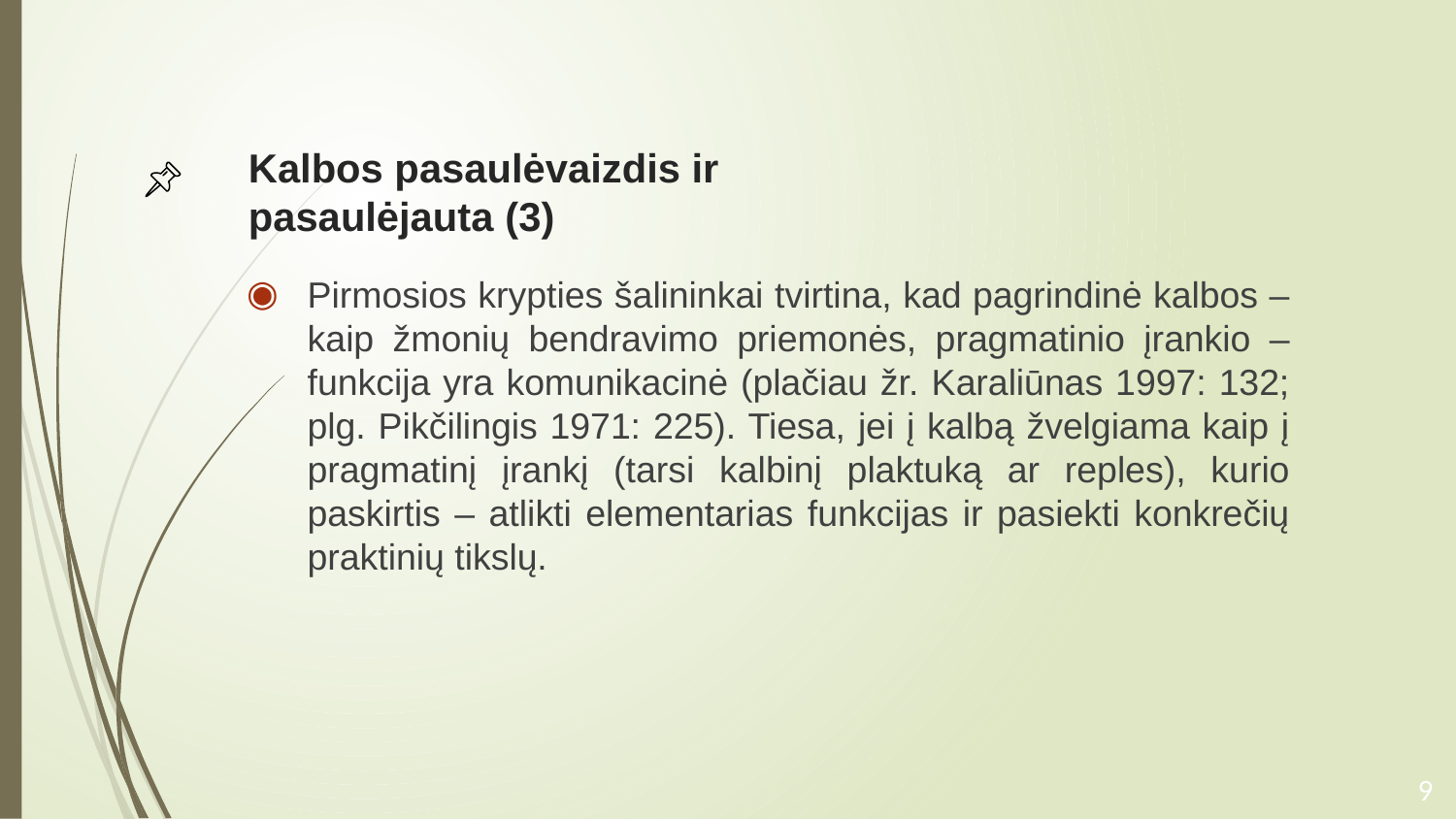

# Kalbos pasaulėvaizdis ir pasaulėjauta (3)

Pirmosios krypties šalininkai tvirtina, kad pagrindinė kalbos – kaip žmonių bendravimo priemonės, pragmatinio įrankio – funkcija yra komunikacinė (plačiau žr. Karaliūnas 1997: 132; plg. Pikčilingis 1971: 225). Tiesa, jei į kalbą žvelgiama kaip į pragmatinį įrankį (tarsi kalbinį plaktuką ar reples), kurio paskirtis – atlikti elementarias funkcijas ir pasiekti konkrečių praktinių tikslų.
9